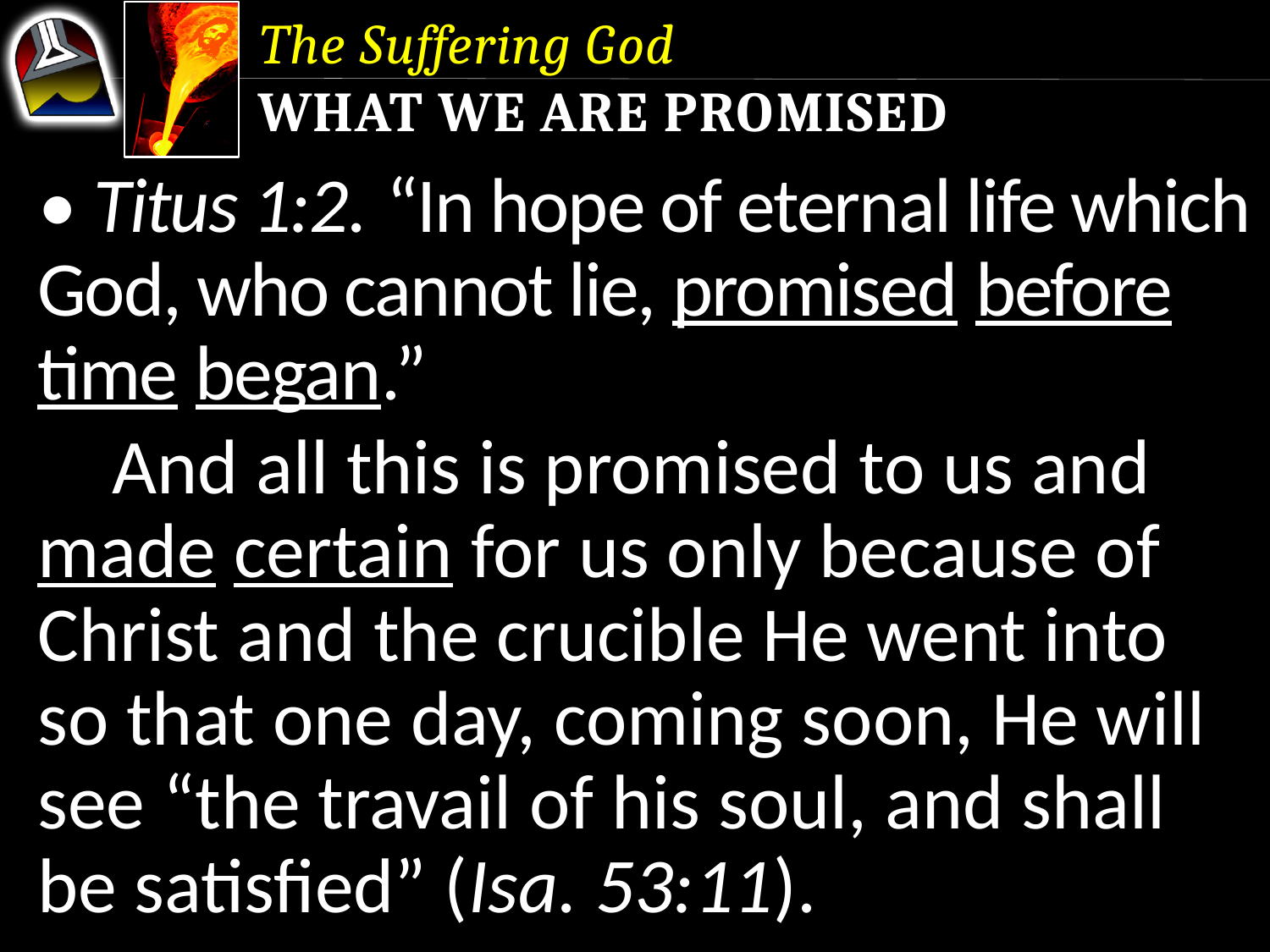

The Suffering God
What We Are Promised
• Titus 1:2. “In hope of eternal life which God, who cannot lie, promised before time began.”
	And all this is promised to us and made certain for us only because of Christ and the crucible He went into so that one day, coming soon, He will see “the travail of his soul, and shall be satisfied” (Isa. 53:11).